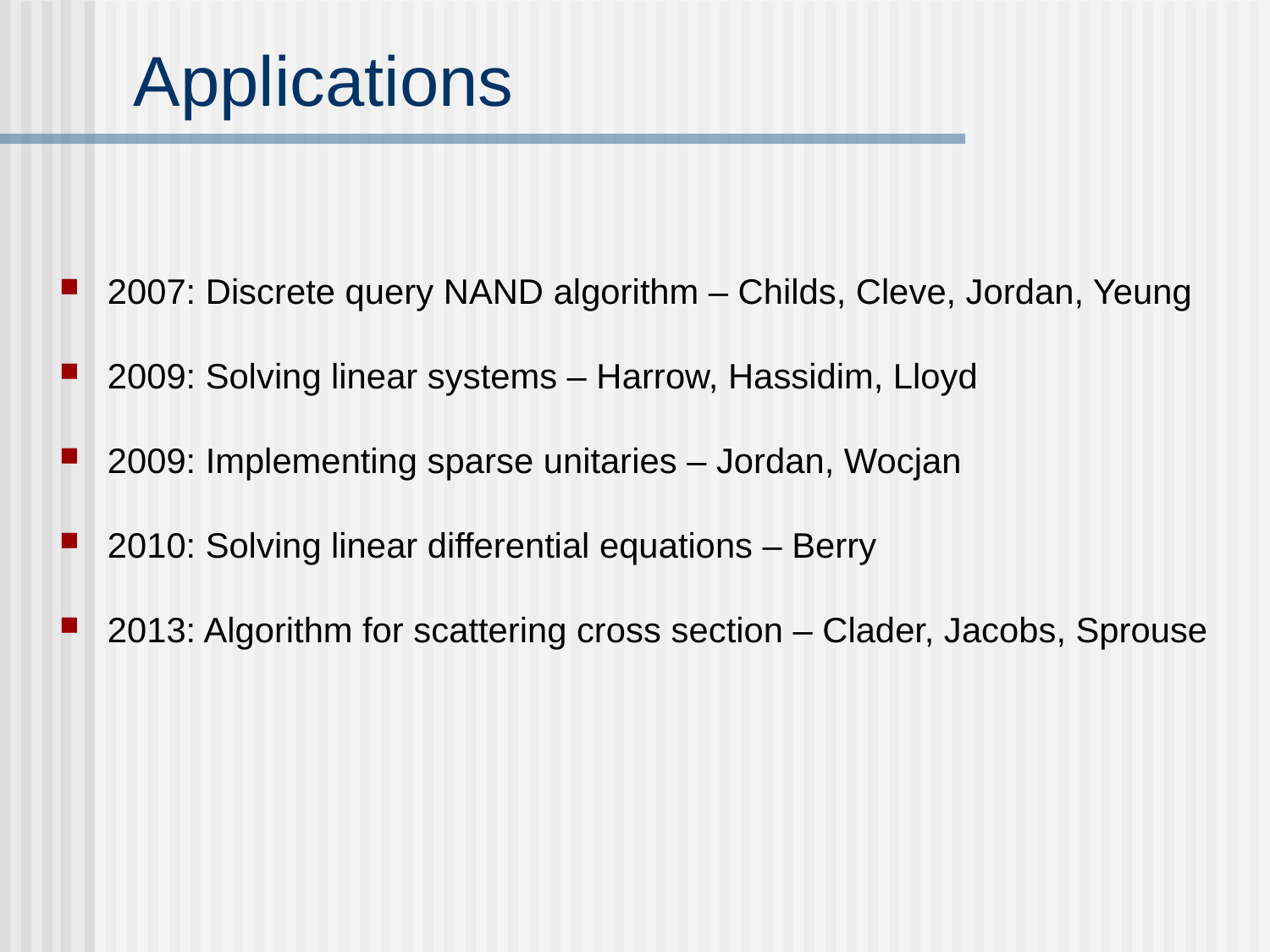

# Applications
2007: Discrete query NAND algorithm – Childs, Cleve, Jordan, Yeung
2009: Solving linear systems – Harrow, Hassidim, Lloyd
2009: Implementing sparse unitaries – Jordan, Wocjan
2010: Solving linear differential equations – Berry
2013: Algorithm for scattering cross section – Clader, Jacobs, Sprouse